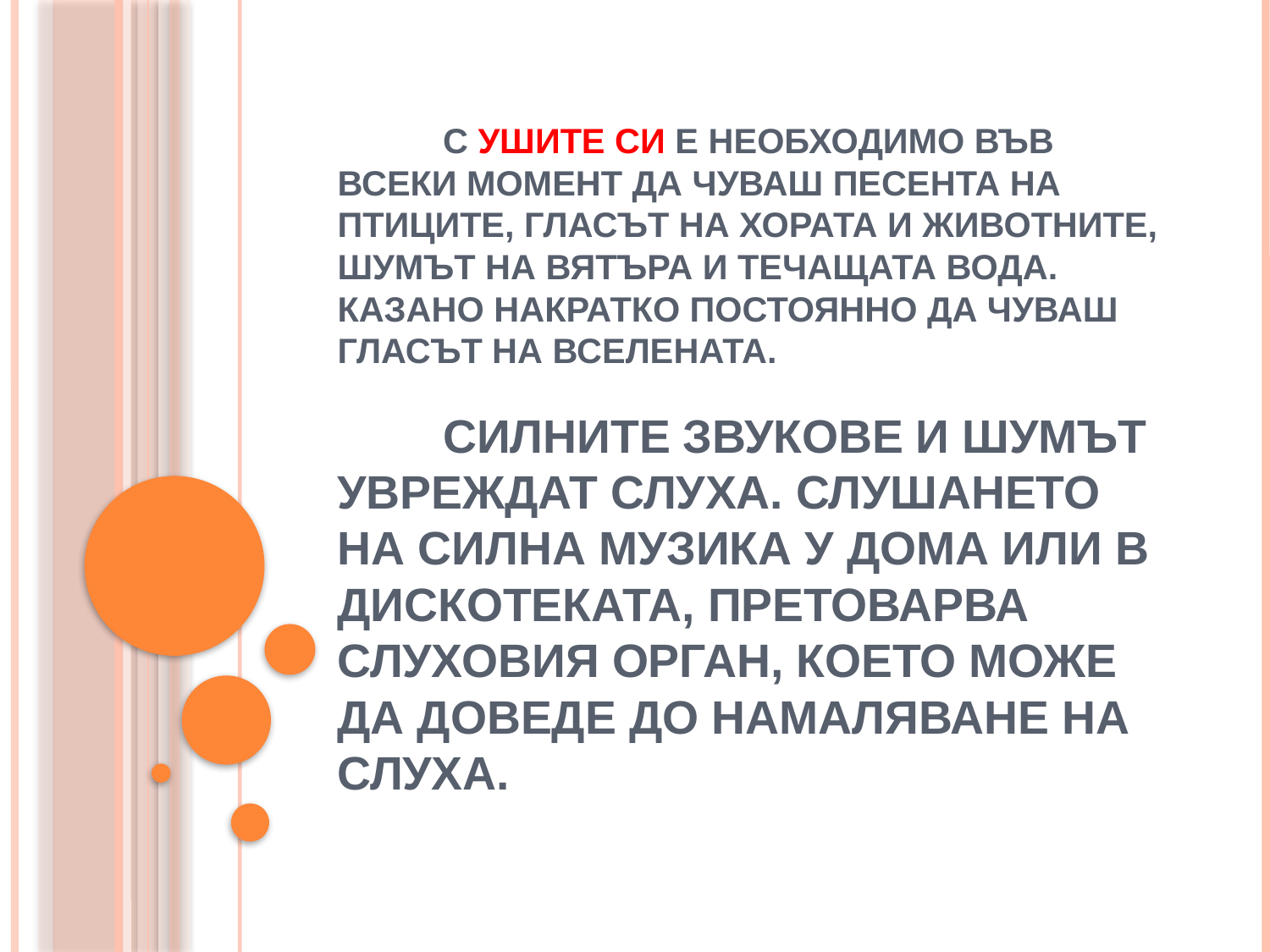

# С ушите си е необходимо във всеки момент да чуваш песента на птиците, гласът на хората и животните, шумът на вятъра и течащата вода. Казано накратко постоянно да чуваш гласът на вселената. Силните звукове и шумът увреждат слуха. Слушането на силна музика у дома или в дискотеката, претоварва слуховия орган, което може да доведе до намаляване на слуха.